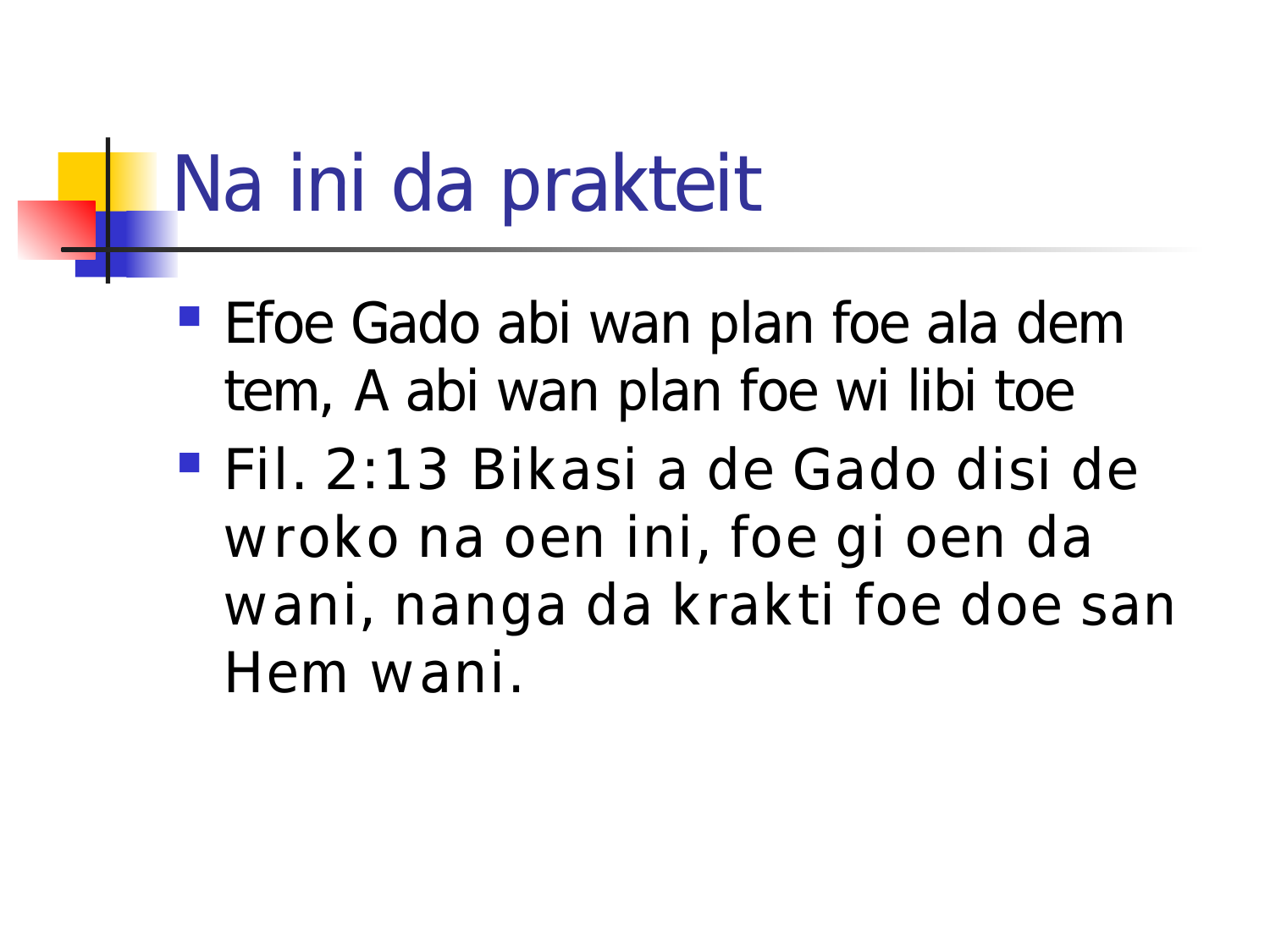

# Na ini da prakteit
Efoe Gado abi wan plan foe ala dem  tem, A abi wan plan foe wi libi toe
Fil. 2:13 Bikasi a de Gado disi de wroko na oen ini, foe gi oen da wani, nanga da krakti foe doe san Hem wani.